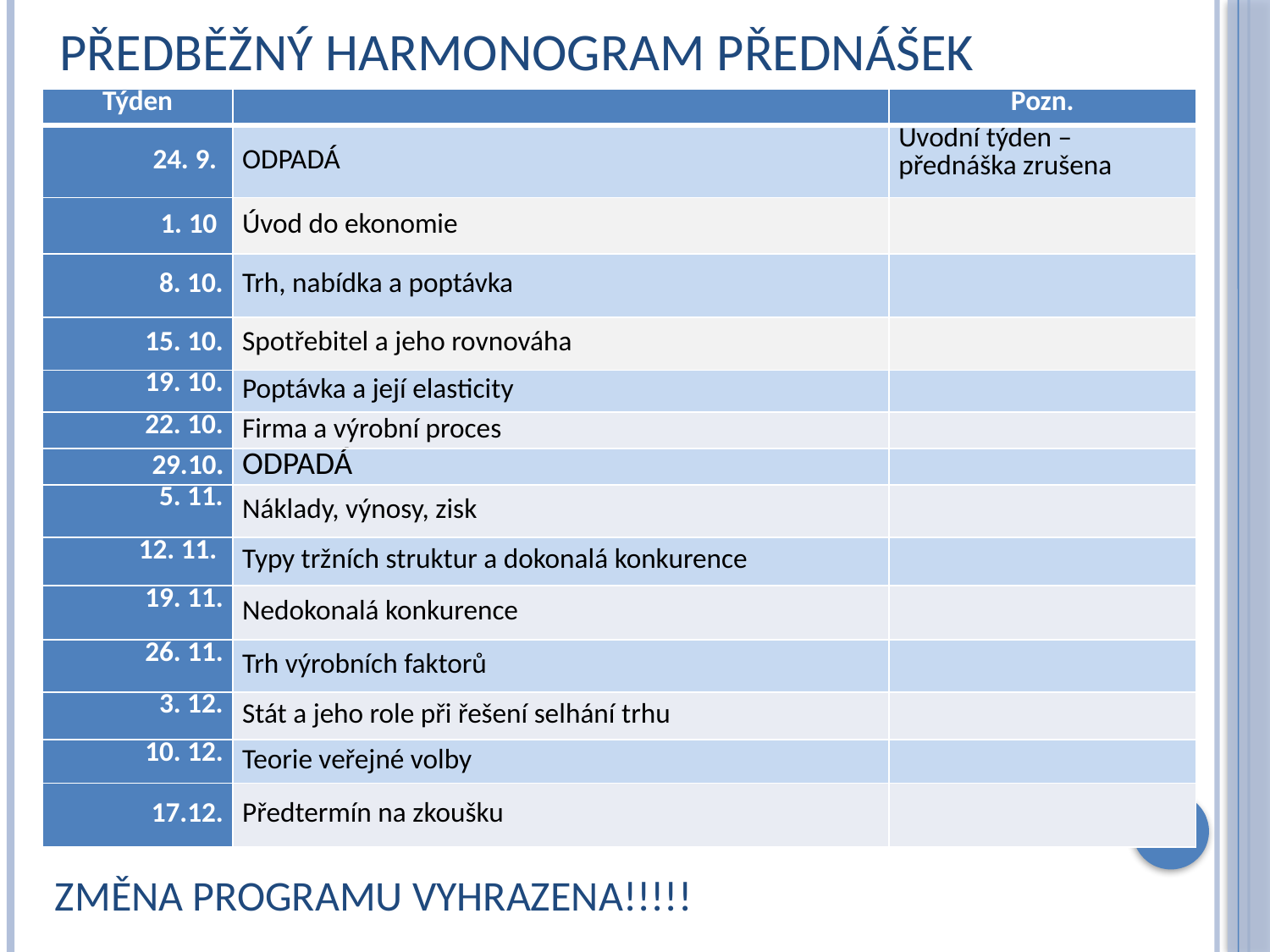

# Předběžný Harmonogram Přednášek
| Týden |  | Pozn. |
| --- | --- | --- |
| 24. 9. | ODPADÁ | Úvodní týden – přednáška zrušena |
| 1. 10 | Úvod do ekonomie |  |
| 8. 10. | Trh, nabídka a poptávka |  |
| 15. 10. | Spotřebitel a jeho rovnováha |  |
| 19. 10. | Poptávka a její elasticity |  |
| 22. 10. | Firma a výrobní proces |  |
| 29.10. | ODPADÁ |  |
| 5. 11. | Náklady, výnosy, zisk |  |
| 12. 11. | Typy tržních struktur a dokonalá konkurence |  |
| 19. 11. | Nedokonalá konkurence |  |
| 26. 11. | Trh výrobních faktorů |  |
| 3. 12. | Stát a jeho role při řešení selhání trhu |  |
| 10. 12. | Teorie veřejné volby |  |
| 17.12. | Předtermín na zkoušku |  |
Změna programu vyhrazena!!!!!